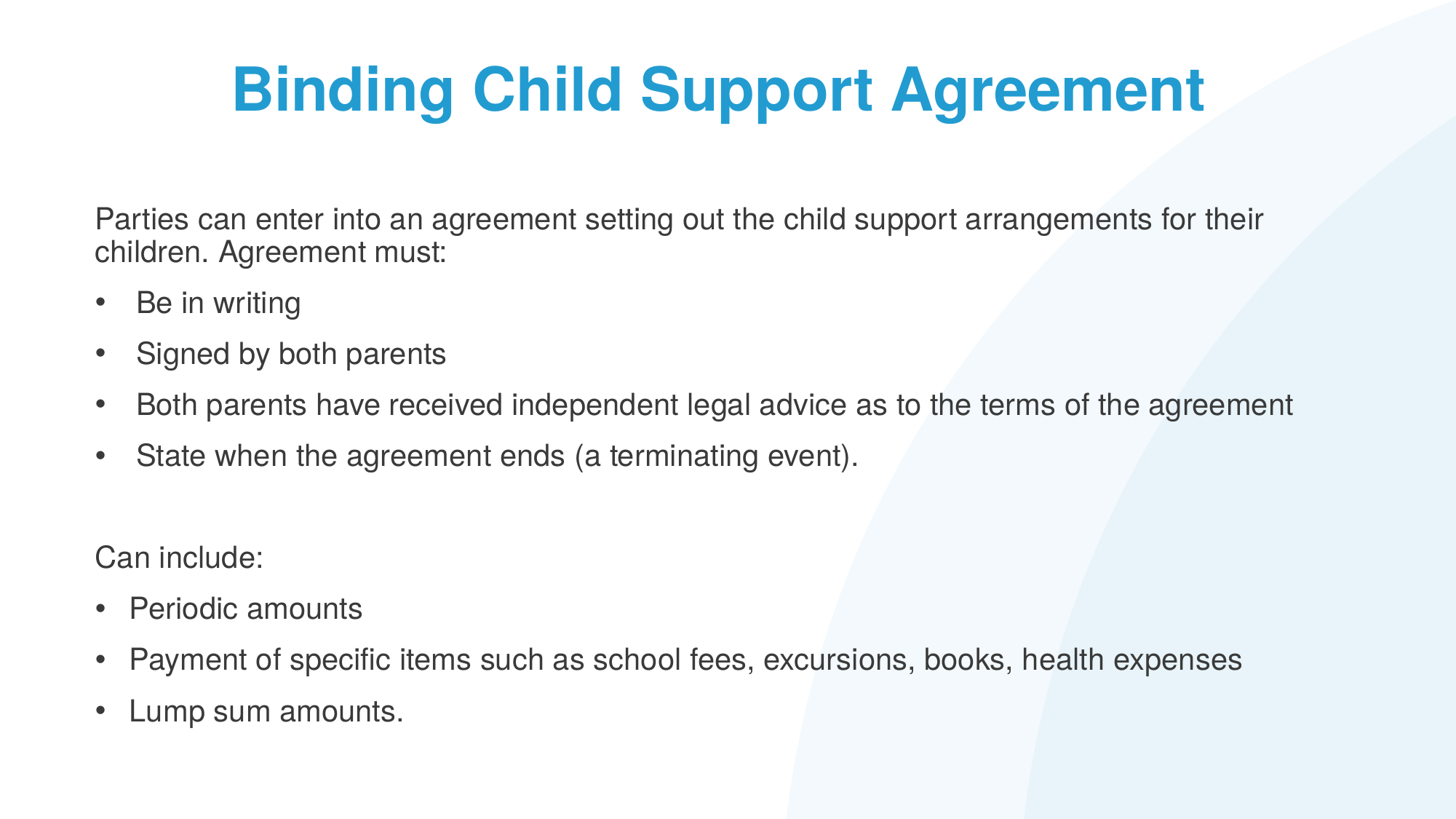

# Binding Child Support Agreement
Parties can enter into an agreement setting out the child support arrangements for their children. Agreement must:
Be in writing
Signed by both parents
Both parents have received independent legal advice as to the terms of the agreement
State when the agreement ends (a terminating event).

Can include:
Periodic amounts
Payment of specific items such as school fees, excursions, books, health expenses
Lump sum amounts.